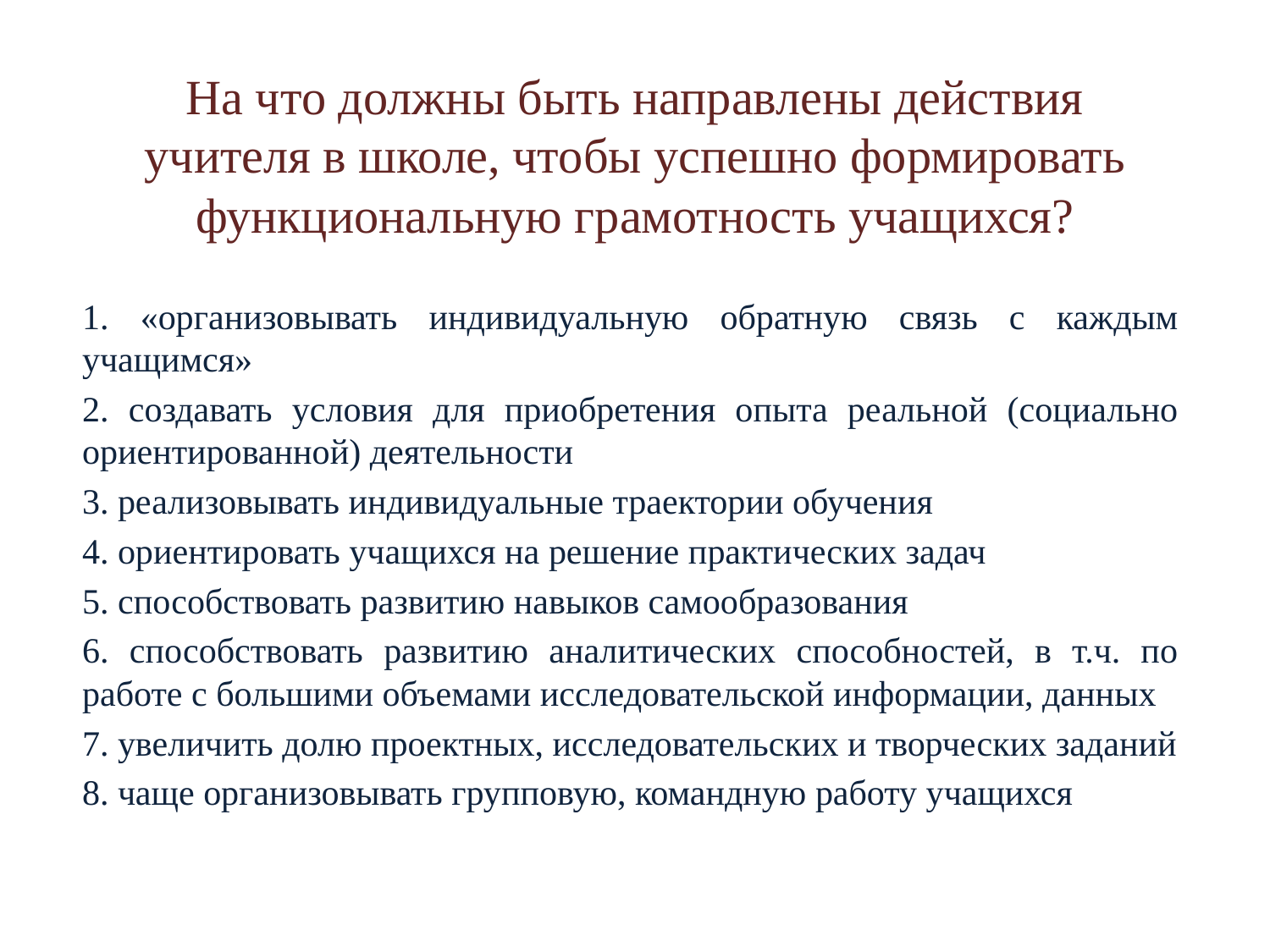

# На что должны быть направлены действия учителя в школе, чтобы успешно формировать функциональную грамотность учащихся?
1. «организовывать индивидуальную обратную связь с каждым учащимся»
2. создавать условия для приобретения опыта реальной (социально ориентированной) деятельности
3. реализовывать индивидуальные траектории обучения
4. ориентировать учащихся на решение практических задач
5. способствовать развитию навыков самообразования
6. способствовать развитию аналитических способностей, в т.ч. по работе с большими объемами исследовательской информации, данных
7. увеличить долю проектных, исследовательских и творческих заданий
8. чаще организовывать групповую, командную работу учащихся